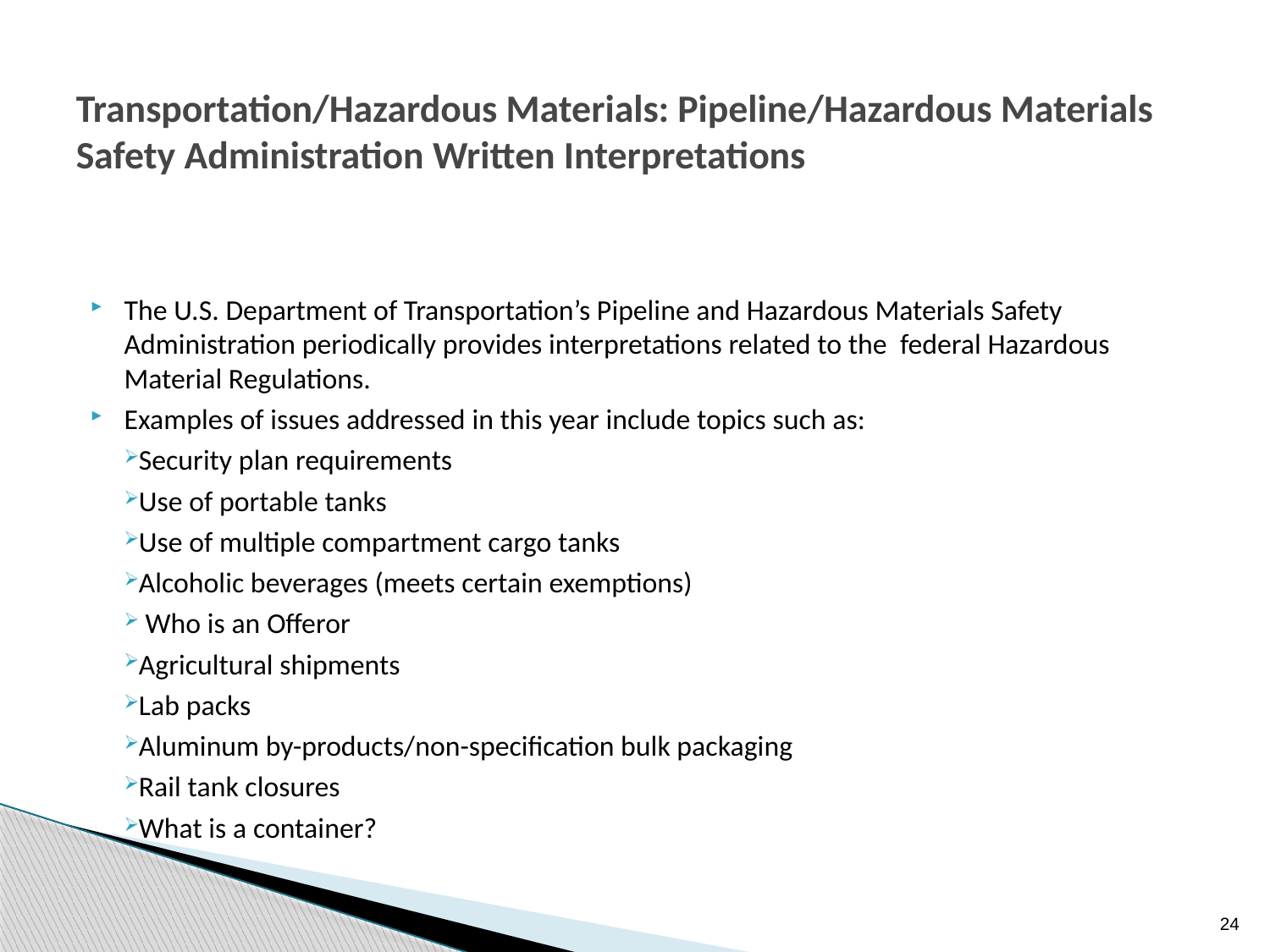

# Transportation/Hazardous Materials: Pipeline/Hazardous Materials Safety Administration Written Interpretations
The U.S. Department of Transportation’s Pipeline and Hazardous Materials Safety Administration periodically provides interpretations related to the  federal Hazardous Material Regulations.
Examples of issues addressed in this year include topics such as:
Security plan requirements
Use of portable tanks
Use of multiple compartment cargo tanks
Alcoholic beverages (meets certain exemptions)
 Who is an Offeror
Agricultural shipments
Lab packs
Aluminum by-products/non-specification bulk packaging
Rail tank closures
What is a container?
24